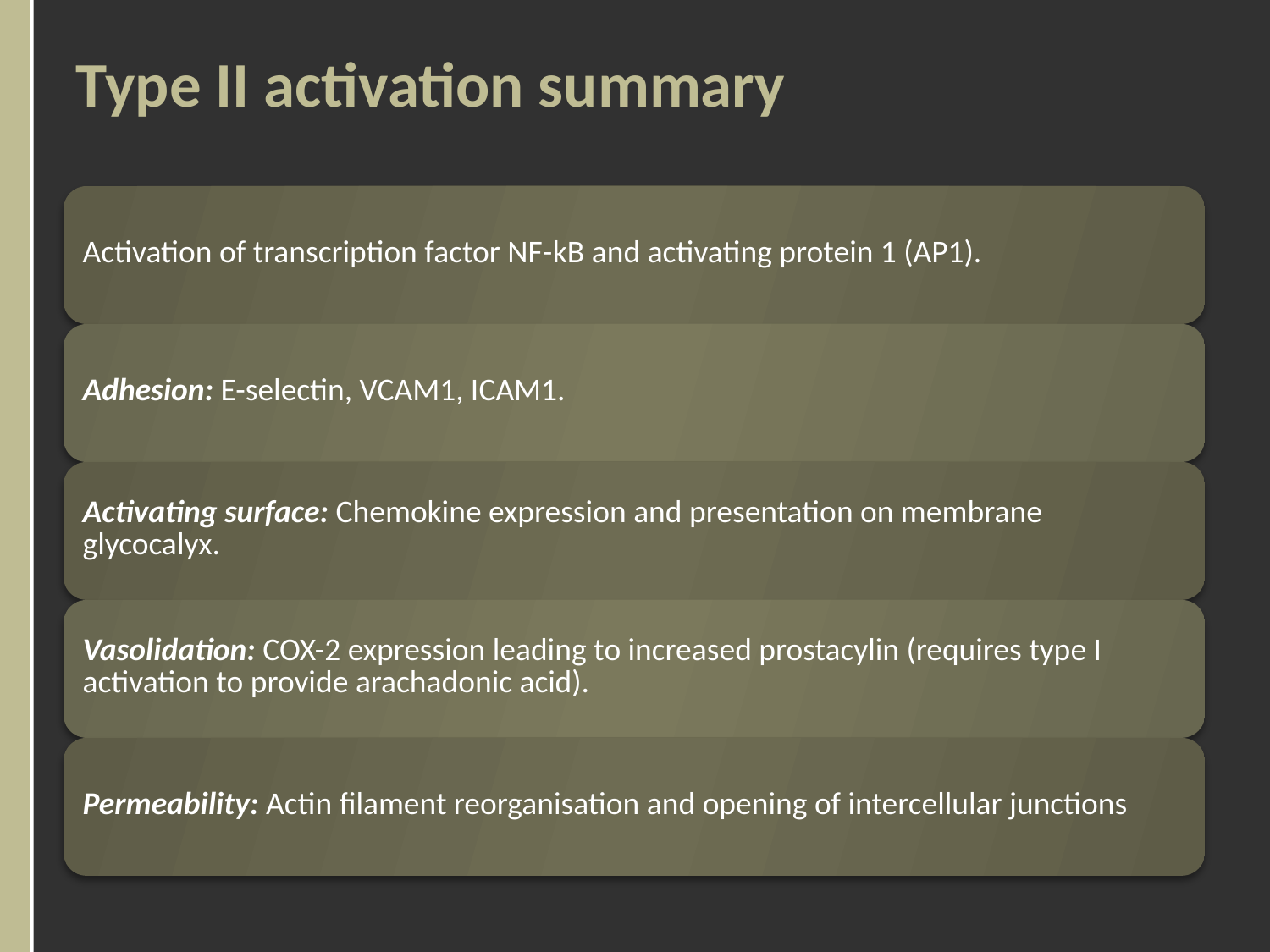

# Type II activation summary
Activation of transcription factor NF-kB and activating protein 1 (AP1).
Adhesion: E-selectin, VCAM1, ICAM1.
Activating surface: Chemokine expression and presentation on membrane glycocalyx.
Vasolidation: COX-2 expression leading to increased prostacylin (requires type I activation to provide arachadonic acid).
Permeability: Actin filament reorganisation and opening of intercellular junctions